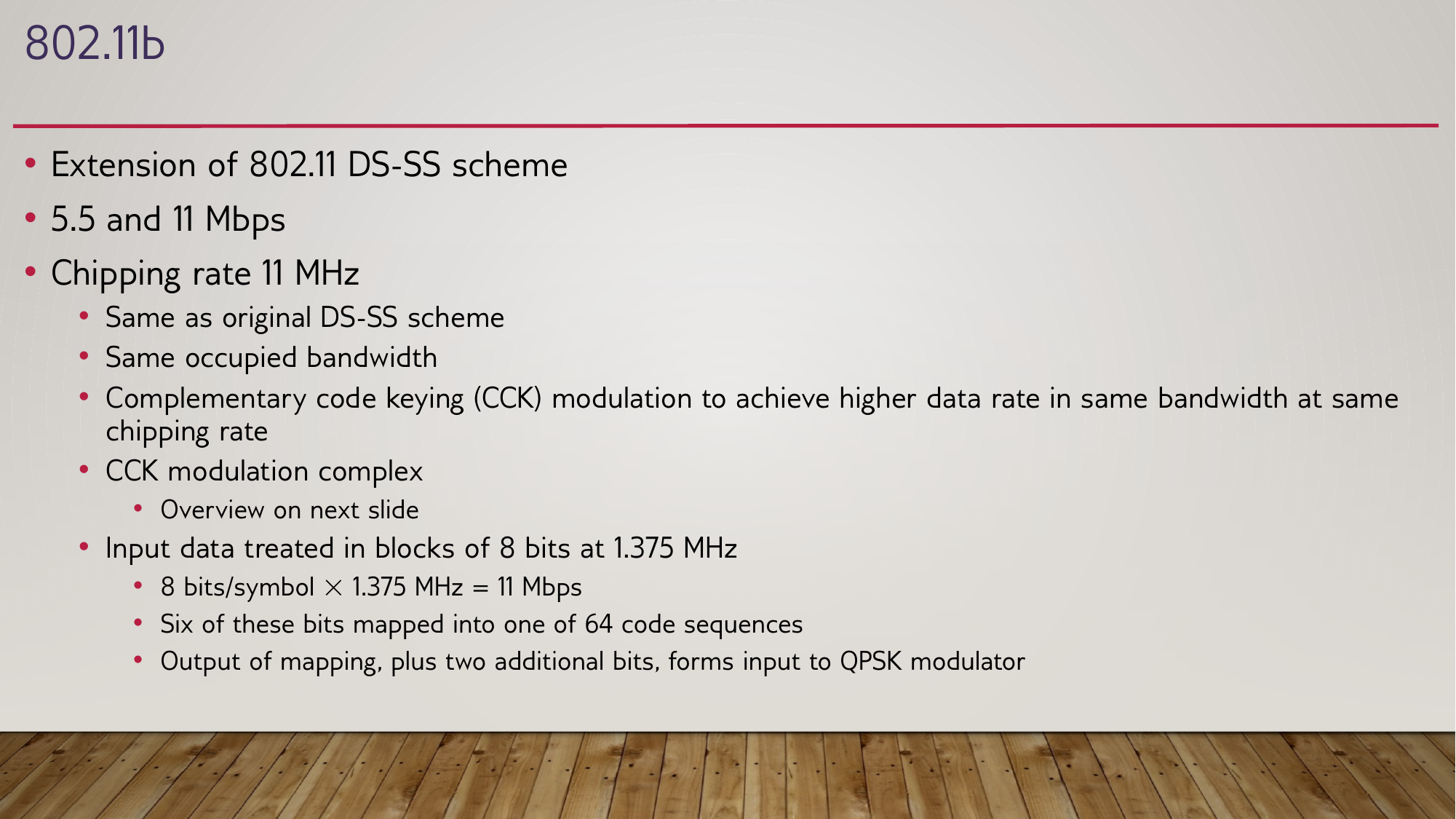

# 802.11b
Extension of 802.11 DS-SS scheme
5.5 and 11 Mbps
Chipping rate 11 MHz
Same as original DS-SS scheme
Same occupied bandwidth
Complementary code keying (CCK) modulation to achieve higher data rate in same bandwidth at same chipping rate
CCK modulation complex
Overview on next slide
Input data treated in blocks of 8 bits at 1.375 MHz
8 bits/symbol × 1.375 MHz = 11 Mbps
Six of these bits mapped into one of 64 code sequences
Output of mapping, plus two additional bits, forms input to QPSK modulator